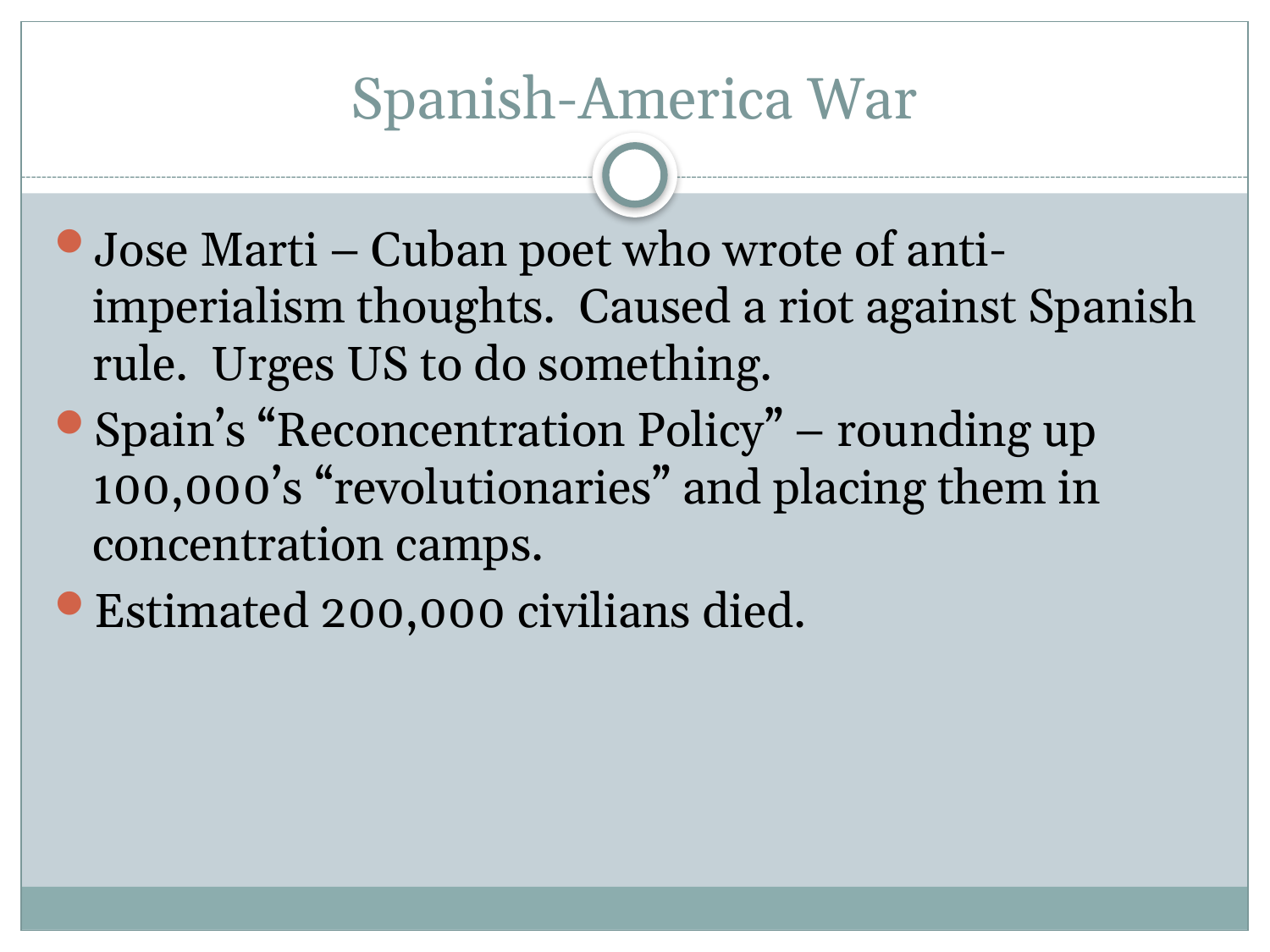

# Spanish-America War
Jose Marti – Cuban poet who wrote of anti-imperialism thoughts.  Caused a riot against Spanish rule.  Urges US to do something.
Spain’s “Reconcentration Policy” – rounding up 100,000’s “revolutionaries” and placing them in concentration camps.
Estimated 200,000 civilians died.